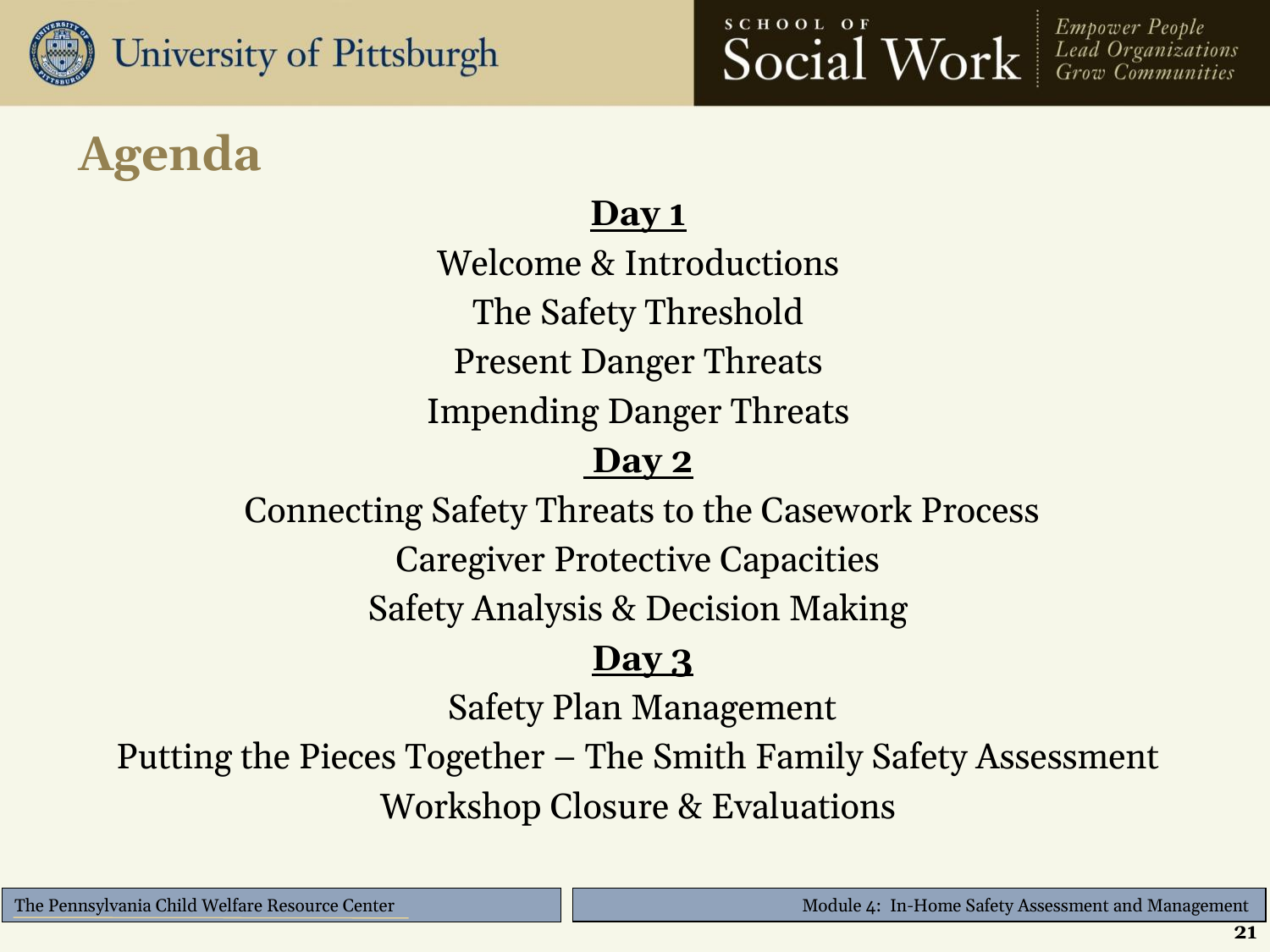

# Agenda
Day 1
Welcome & Introductions
The Safety Threshold
Present Danger Threats
Impending Danger Threats
 Day 2
 Connecting Safety Threats to the Casework Process
Caregiver Protective Capacities
Safety Analysis & Decision Making
 Day 3
 Safety Plan Management
Putting the Pieces Together – The Smith Family Safety Assessment
Workshop Closure & Evaluations
21